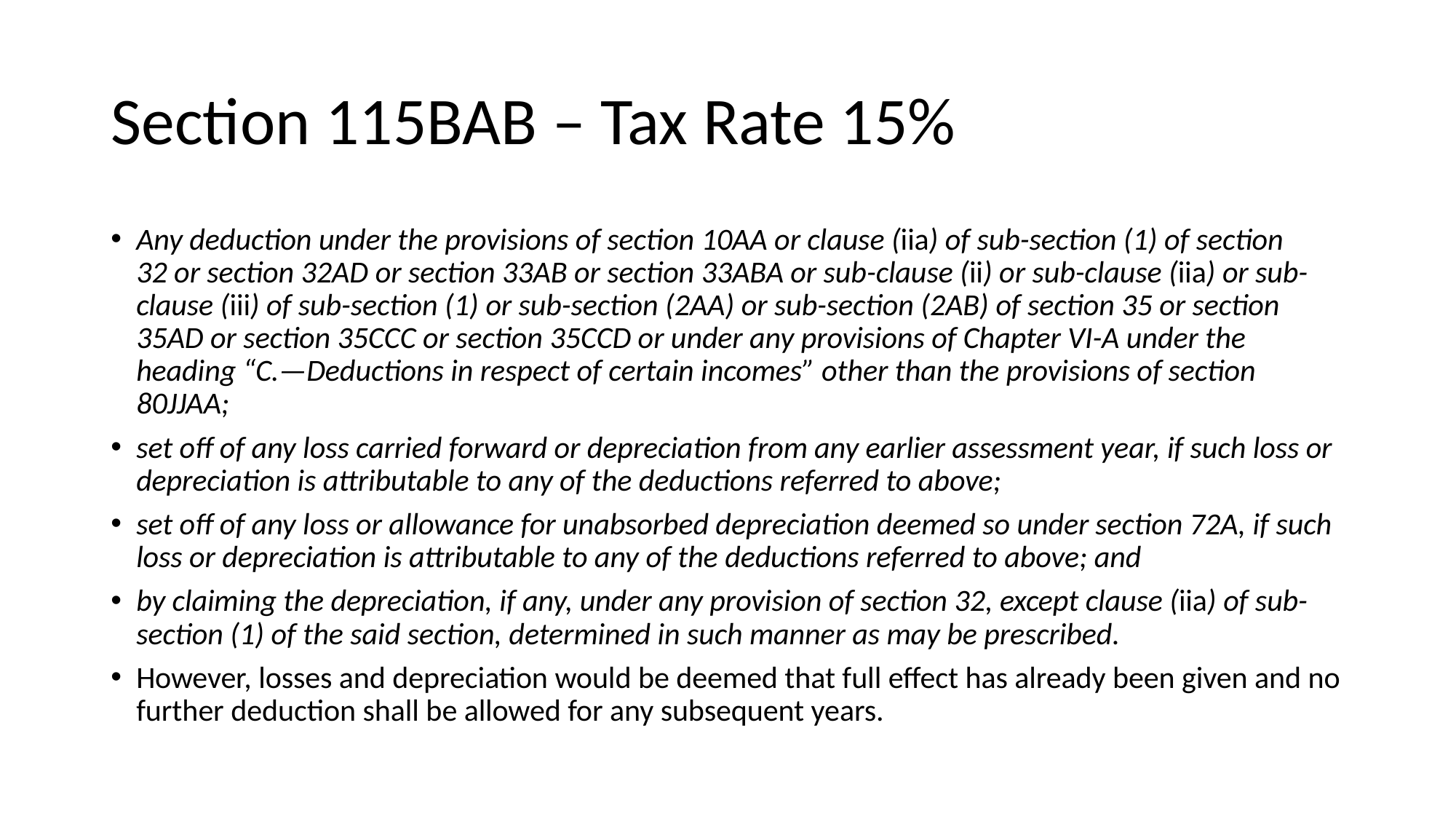

# Section 115BAB – Tax Rate 15%
Any deduction under the provisions of section 10AA or clause (iia) of sub-section (1) of section 32 or section 32AD or section 33AB or section 33ABA or sub-clause (ii) or sub-clause (iia) or sub-clause (iii) of sub-section (1) or sub-section (2AA) or sub-section (2AB) of section 35 or section 35AD or section 35CCC or section 35CCD or under any provisions of Chapter VI-A under the heading “C.—Deductions in respect of certain incomes” other than the provisions of section 80JJAA;
set off of any loss carried forward or depreciation from any earlier assessment year, if such loss or depreciation is attributable to any of the deductions referred to above;
set off of any loss or allowance for unabsorbed depreciation deemed so under section 72A, if such loss or depreciation is attributable to any of the deductions referred to above; and
by claiming the depreciation, if any, under any provision of section 32, except clause (iia) of sub-section (1) of the said section, determined in such manner as may be prescribed.
However, losses and depreciation would be deemed that full effect has already been given and no further deduction shall be allowed for any subsequent years.